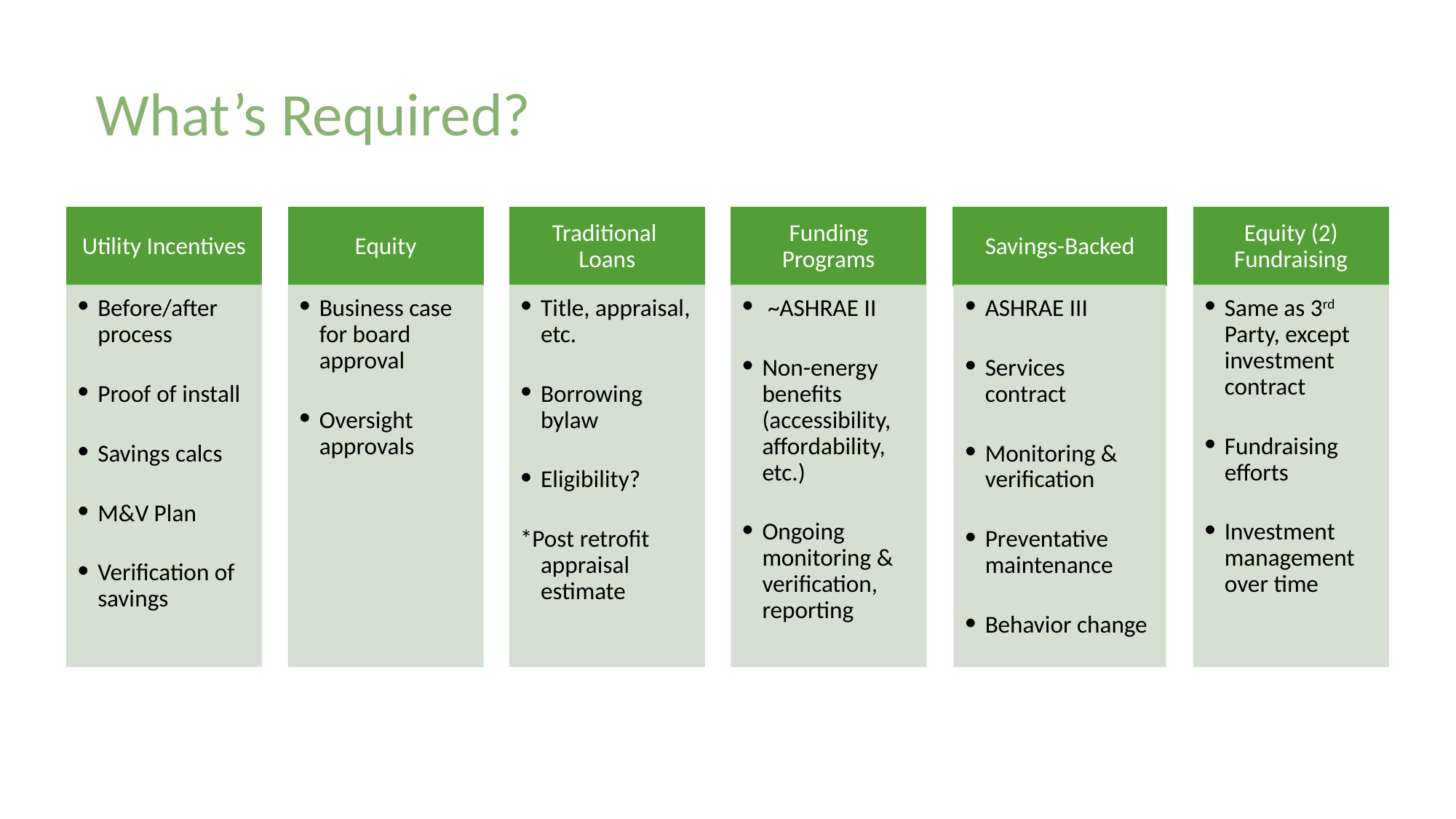

# What’s Required?

Utility Incentives

Equity

Traditional  Loans

Funding Programs

Savings-Backed

Equity (2) Fundraising

Before/after process

Proof of install

Savings calcs

M&V Plan

Verification of savings

Business case for board approval

Oversight approvals

Title, appraisal, etc.

Borrowing bylaw

Eligibility?

*Post retrofit appraisal estimate

 ~ASHRAE II

Non-energy benefits (accessibility, affordability, etc.)

Ongoing monitoring & verification, reporting

ASHRAE III

Services contract

Monitoring & verification

Preventative maintenance

Behavior change

Same as 3rd Party, except investment contract

Fundraising efforts

Investment management over time